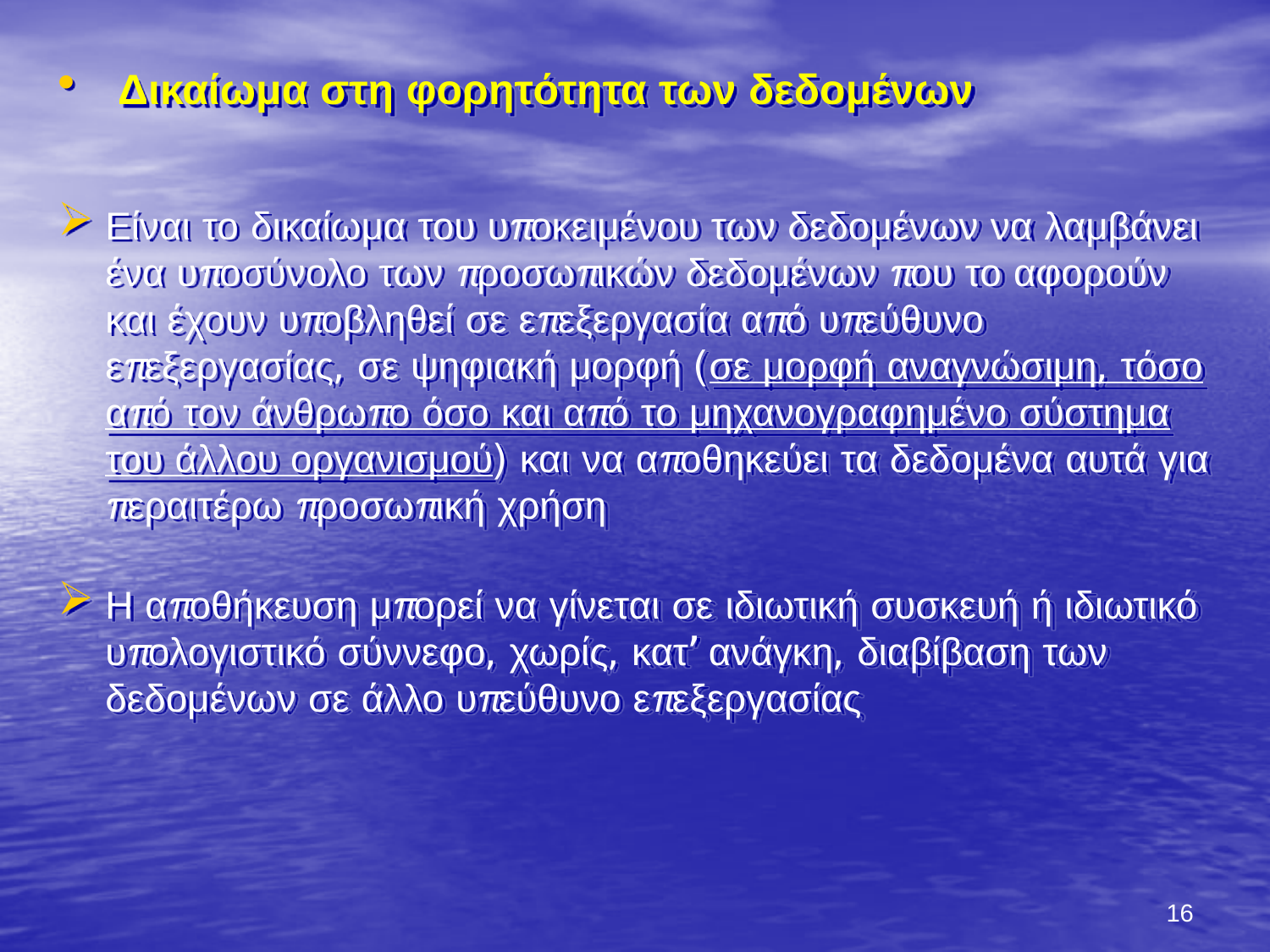

Δικαίωμα στη φορητότητα των δεδομένων

Είναι το δικαίωμα του υποκειμένου των δεδομένων να λαμβάνει ένα υποσύνολο των προσωπικών δεδομένων που το αφορούν και έχουν υποβληθεί σε επεξεργασία από υπεύθυνο επεξεργασίας, σε ψηφιακή μορφή (σε μορφή αναγνώσιμη, τόσο από τον άνθρωπο όσο και από το μηχανογραφημένο σύστημα του άλλου οργανισμού) και να αποθηκεύει τα δεδομένα αυτά για περαιτέρω προσωπική χρήση

Η αποθήκευση μπορεί να γίνεται σε ιδιωτική συσκευή ή ιδιωτικό υπολογιστικό σύννεφο, χωρίς, κατ’ ανάγκη, διαβίβαση των δεδομένων σε άλλο υπεύθυνο επεξεργασίας

16